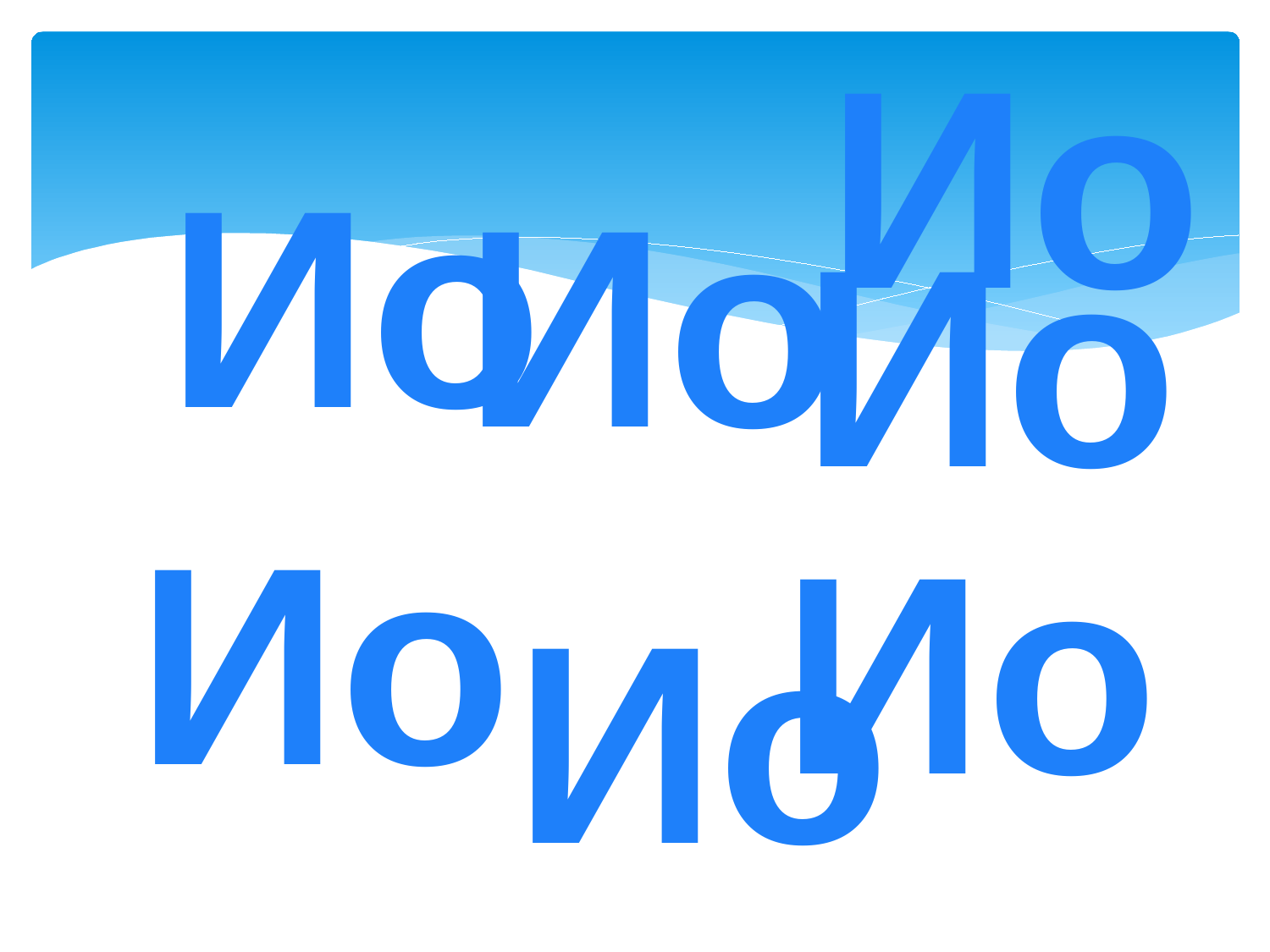

Ио
Ио
Ио
Ио
Ио
Ио
Ио